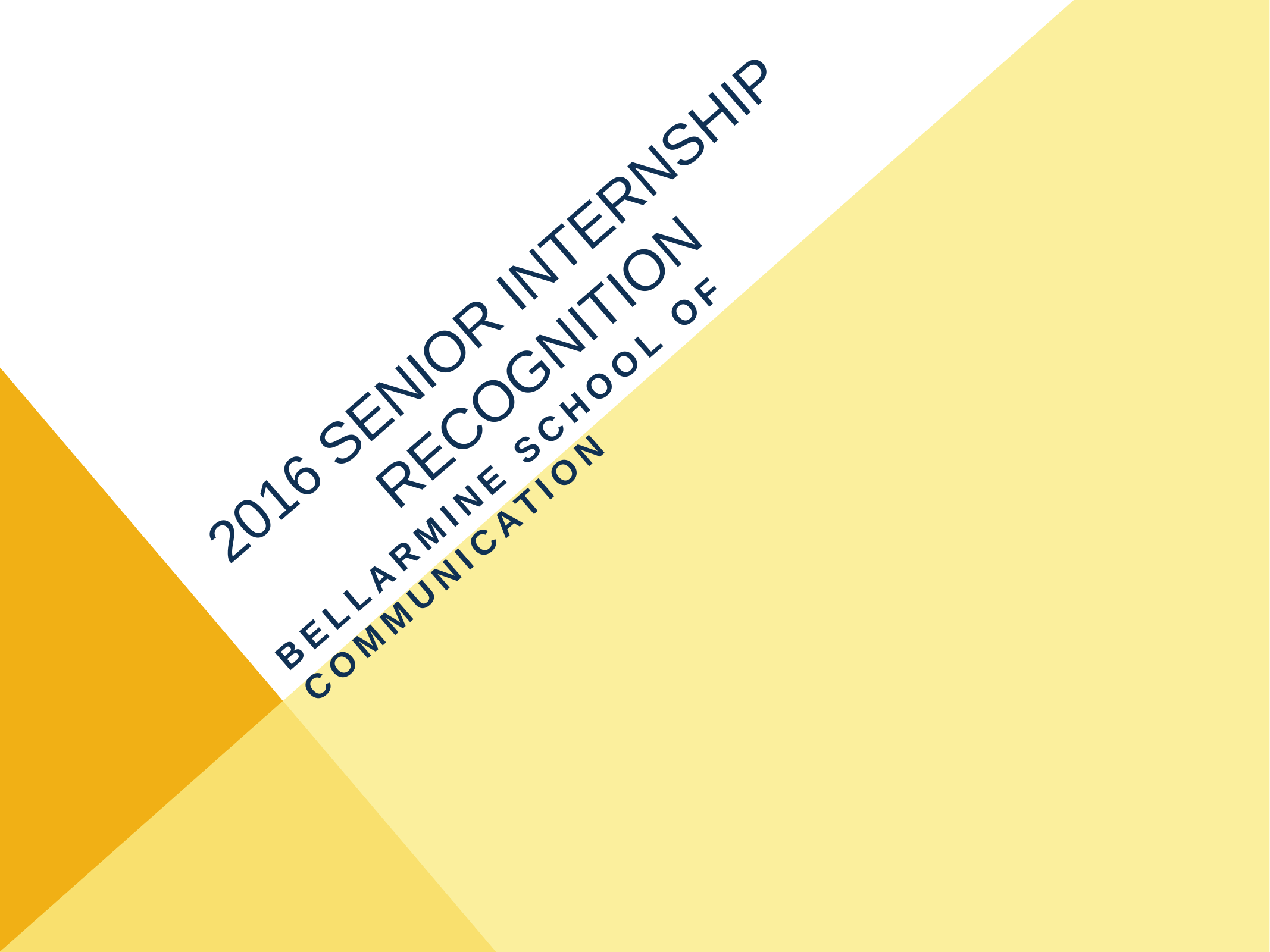

# 2016 Senior Internship Recognition
Bellarmine School of Communication